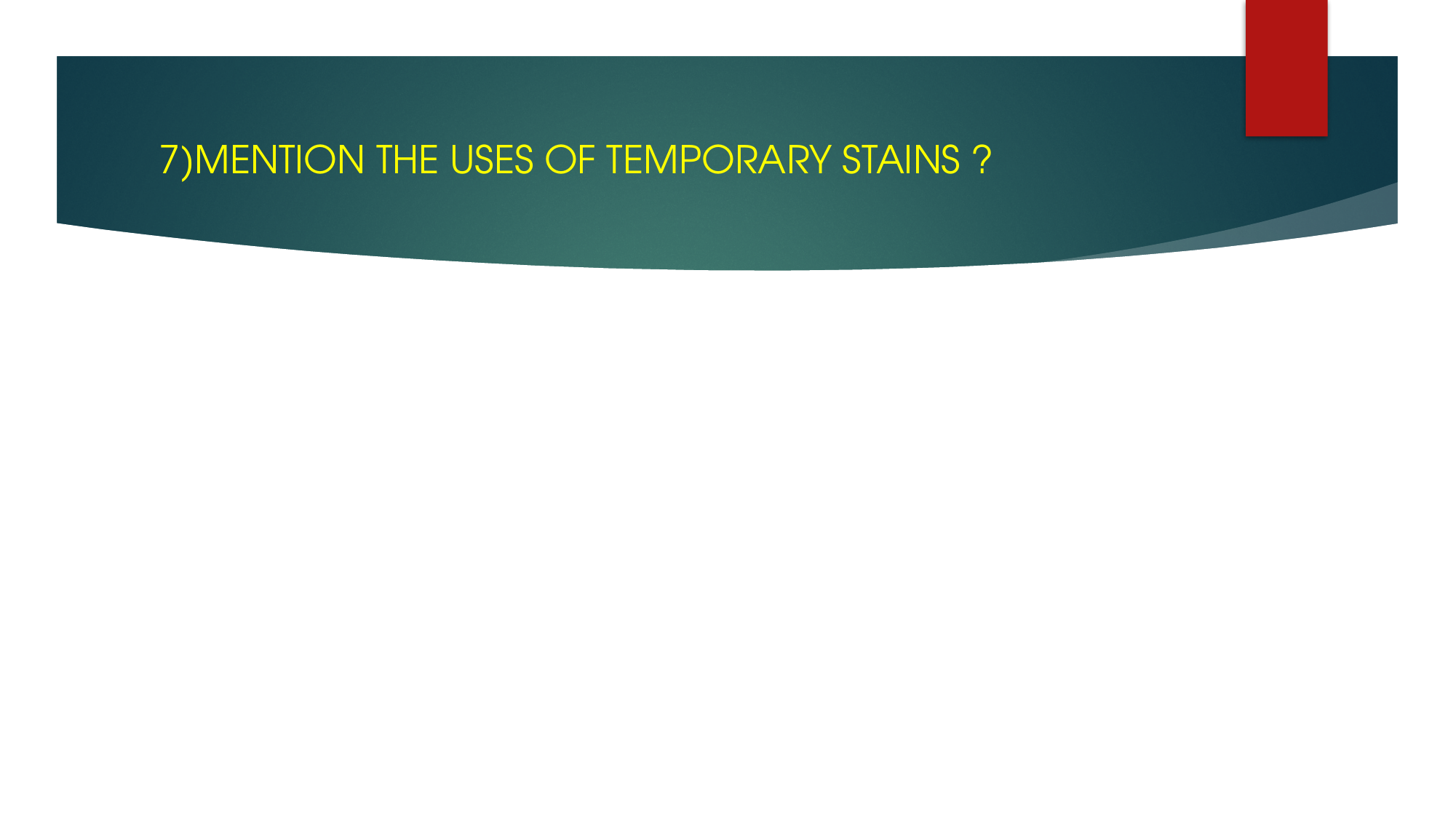

# 7)MENTION THE USES OF TEMPORARY STAINS ?